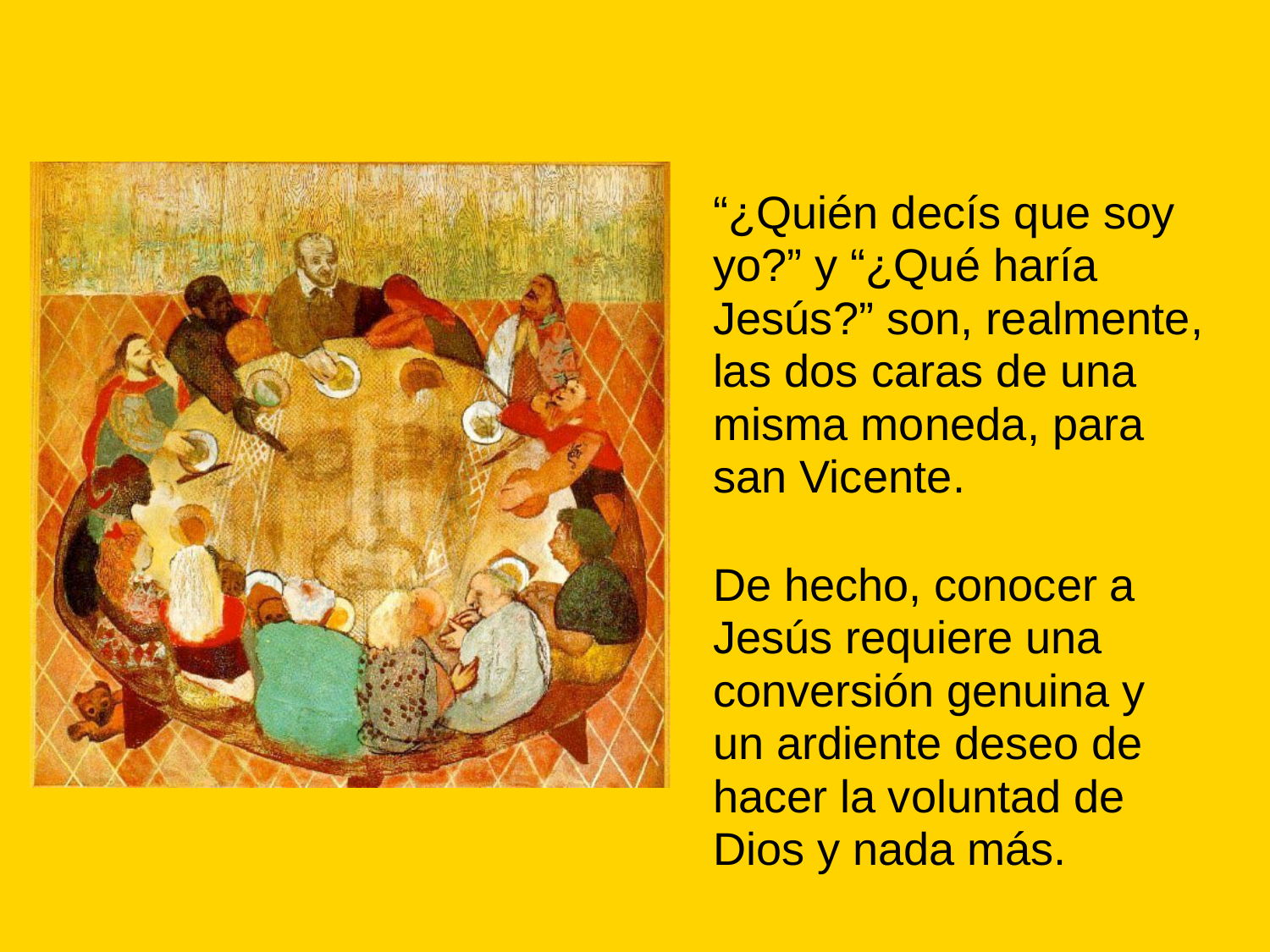

“¿Quién decís que soy yo?” y “¿Qué haría Jesús?” son, realmente, las dos caras de una misma moneda, para san Vicente.

De hecho, conocer a  Jesús requiere una conversión genuina y un ardiente deseo de hacer la voluntad de Dios y nada más.